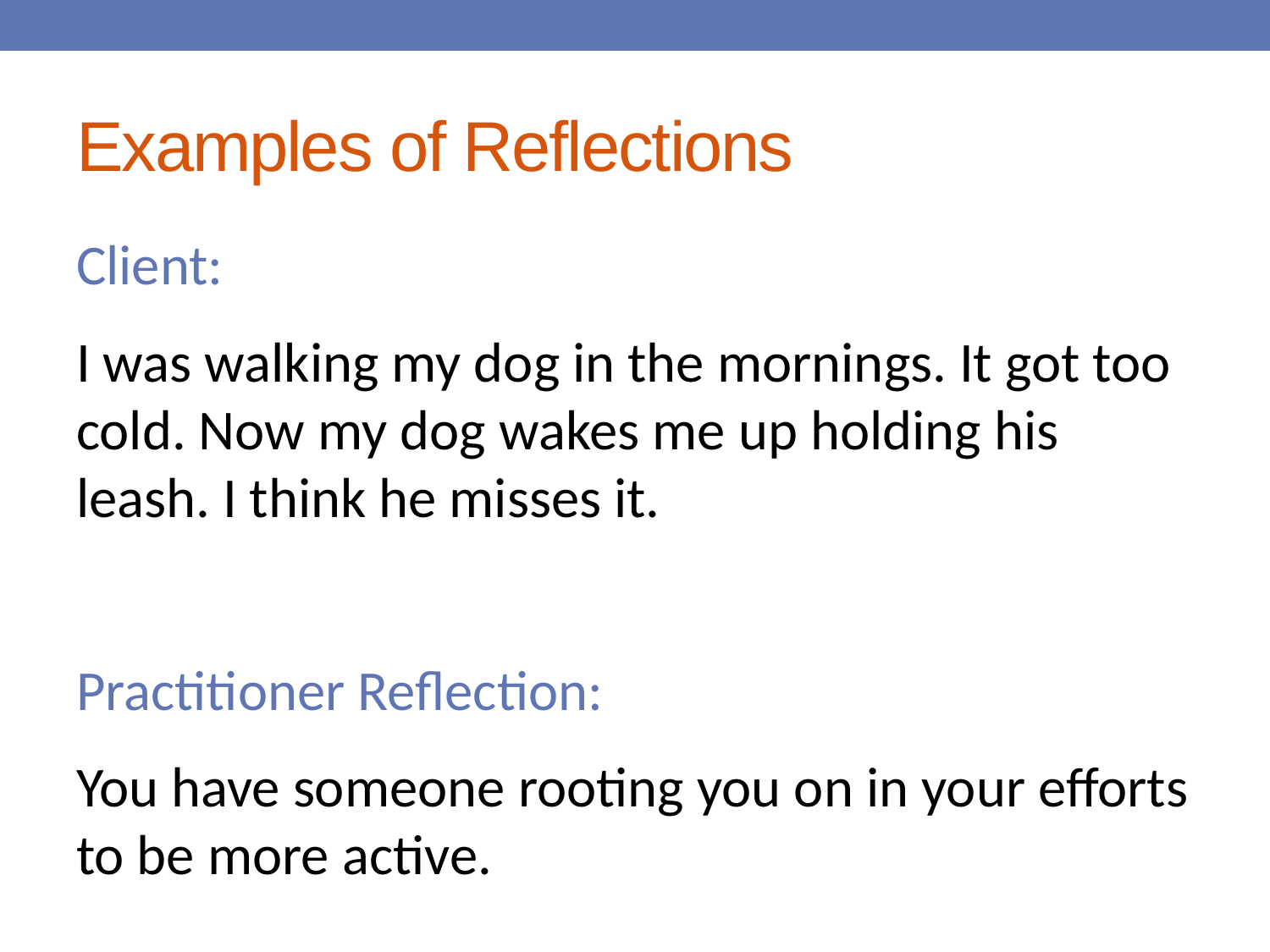

# Examples of Reflections
Client:
I was walking my dog in the mornings. It got too cold. Now my dog wakes me up holding his leash. I think he misses it.

Practitioner Reflection:
You have someone rooting you on in your efforts to be more active.